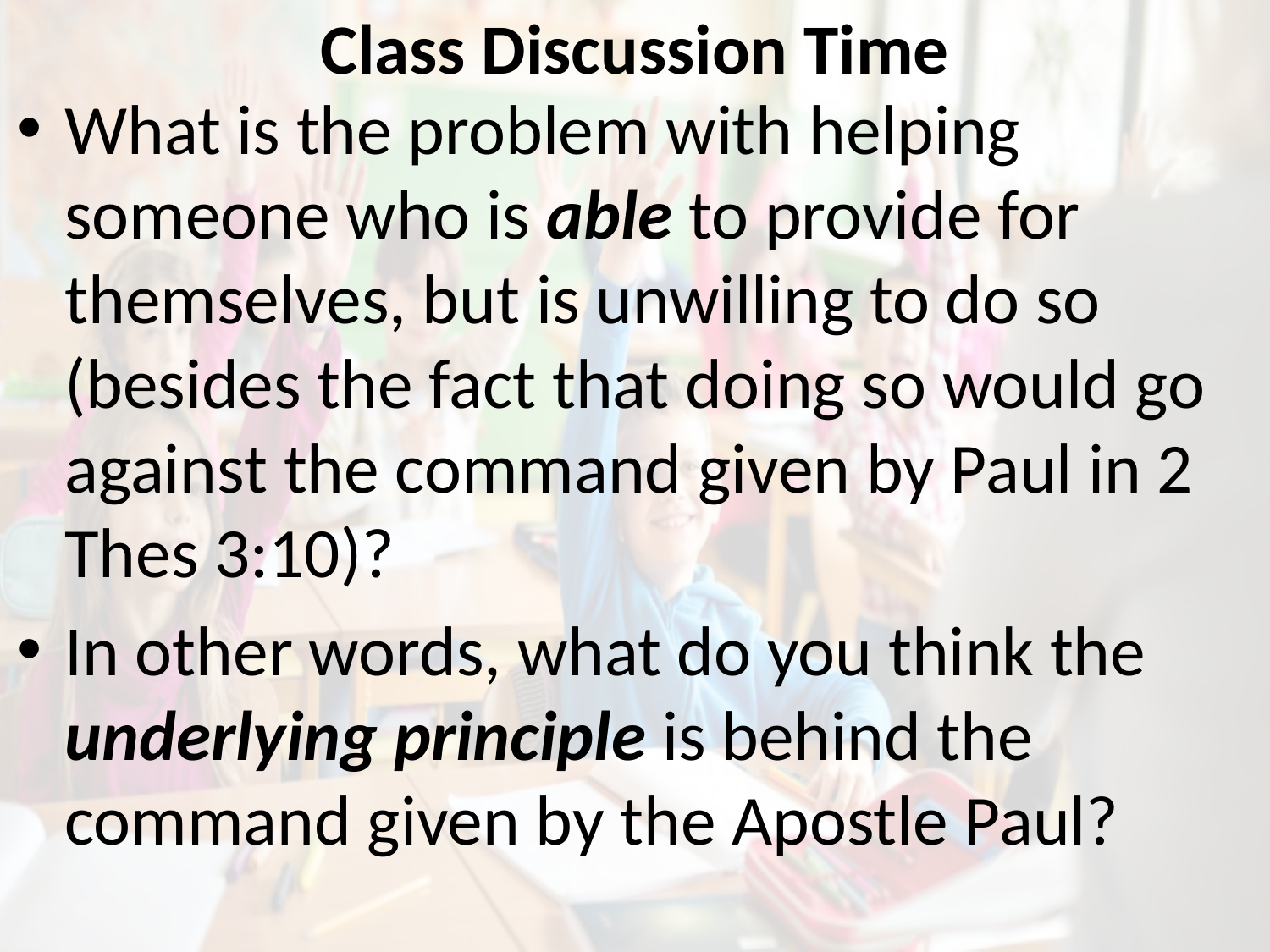

# Class Discussion Time
What is the problem with helping someone who is able to provide for themselves, but is unwilling to do so (besides the fact that doing so would go against the command given by Paul in 2 Thes 3:10)?
In other words, what do you think the underlying principle is behind the command given by the Apostle Paul?